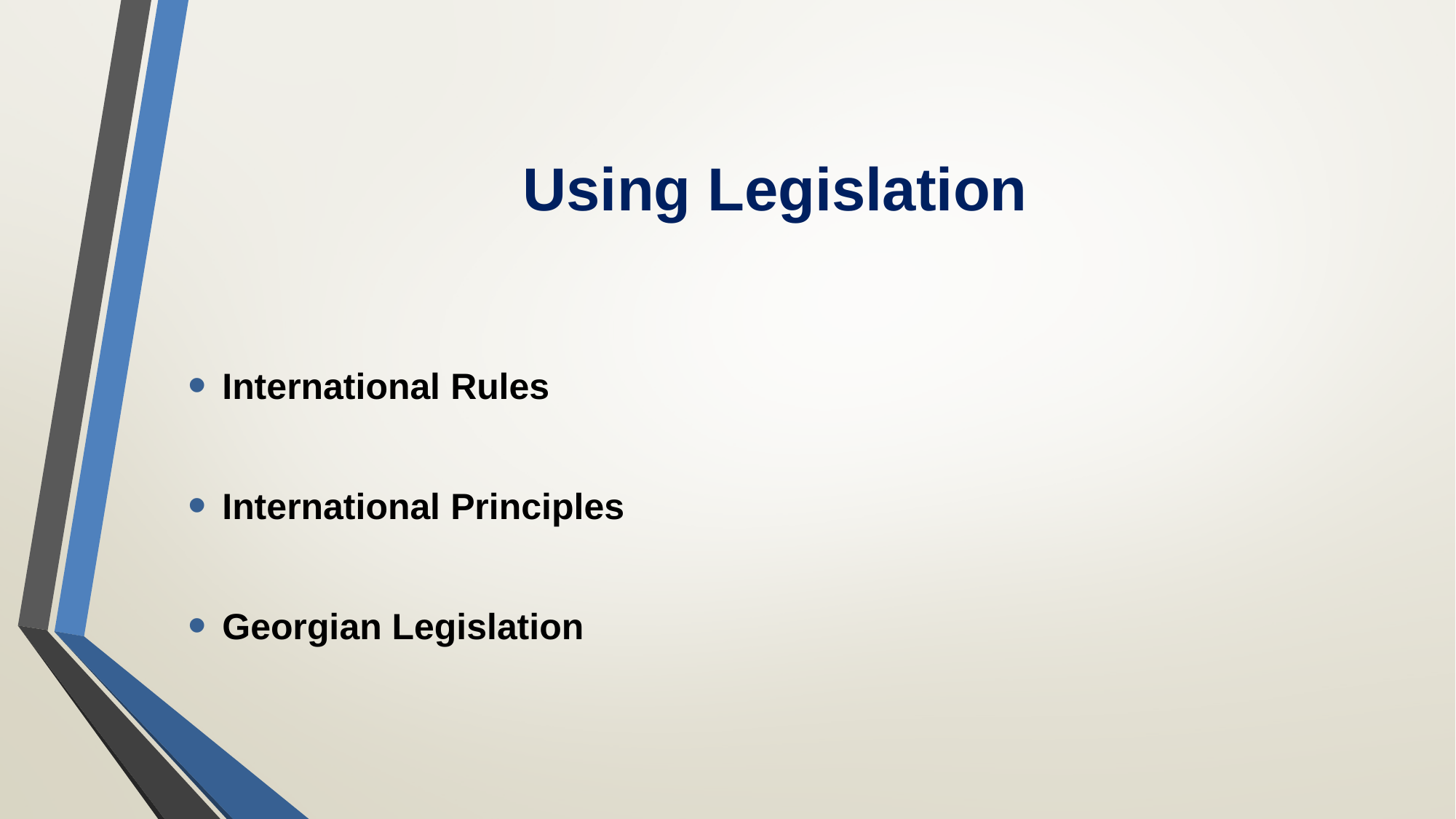

# Using Legislation
International Rules

International Principles

Georgian Legislation